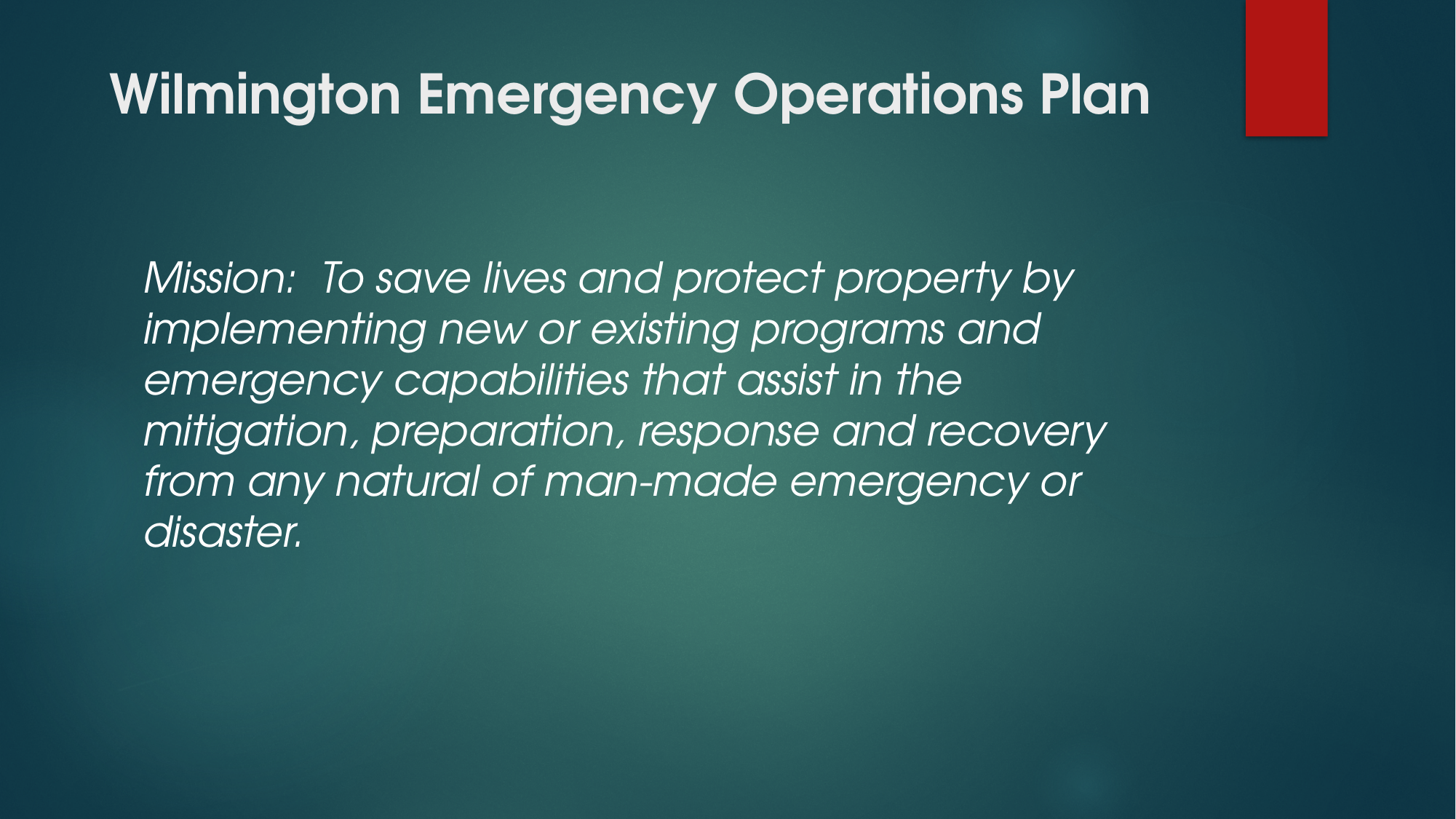

# Wilmington Emergency Operations Plan
Mission:  To save lives and protect property by implementing new or existing programs and emergency capabilities that assist in the mitigation, preparation, response and recovery from any natural of man-made emergency or disaster.